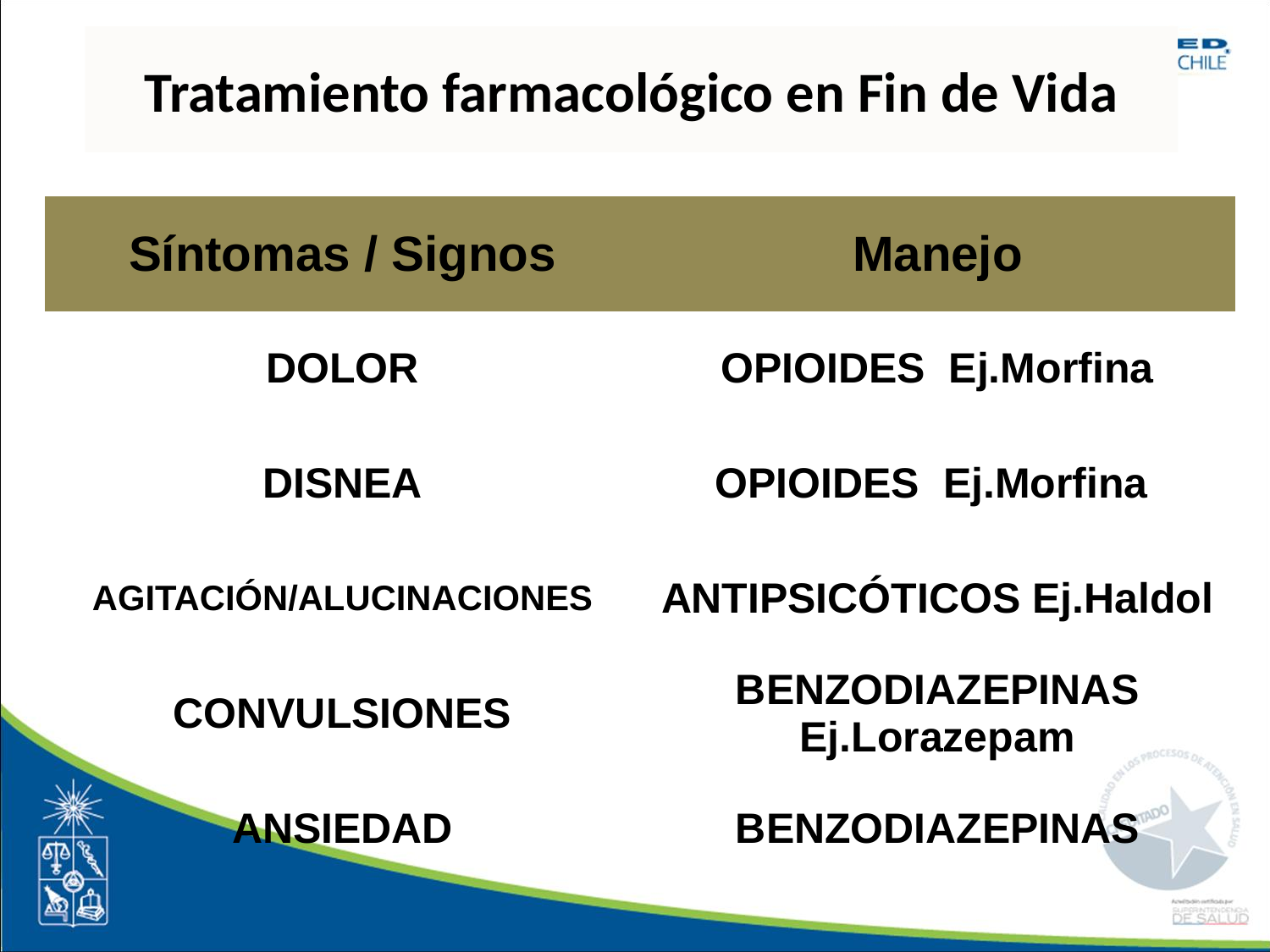

# Tratamiento farmacológico en Fin de Vida
| Síntomas / Signos | Manejo |
| --- | --- |
| DOLOR | OPIOIDES Ej.Morfina |
| DISNEA | OPIOIDES Ej.Morfina |
| AGITACIÓN/ALUCINACIONES | ANTIPSICÓTICOS Ej.Haldol |
| CONVULSIONES | BENZODIAZEPINAS Ej.Lorazepam |
| ANSIEDAD | BENZODIAZEPINAS |